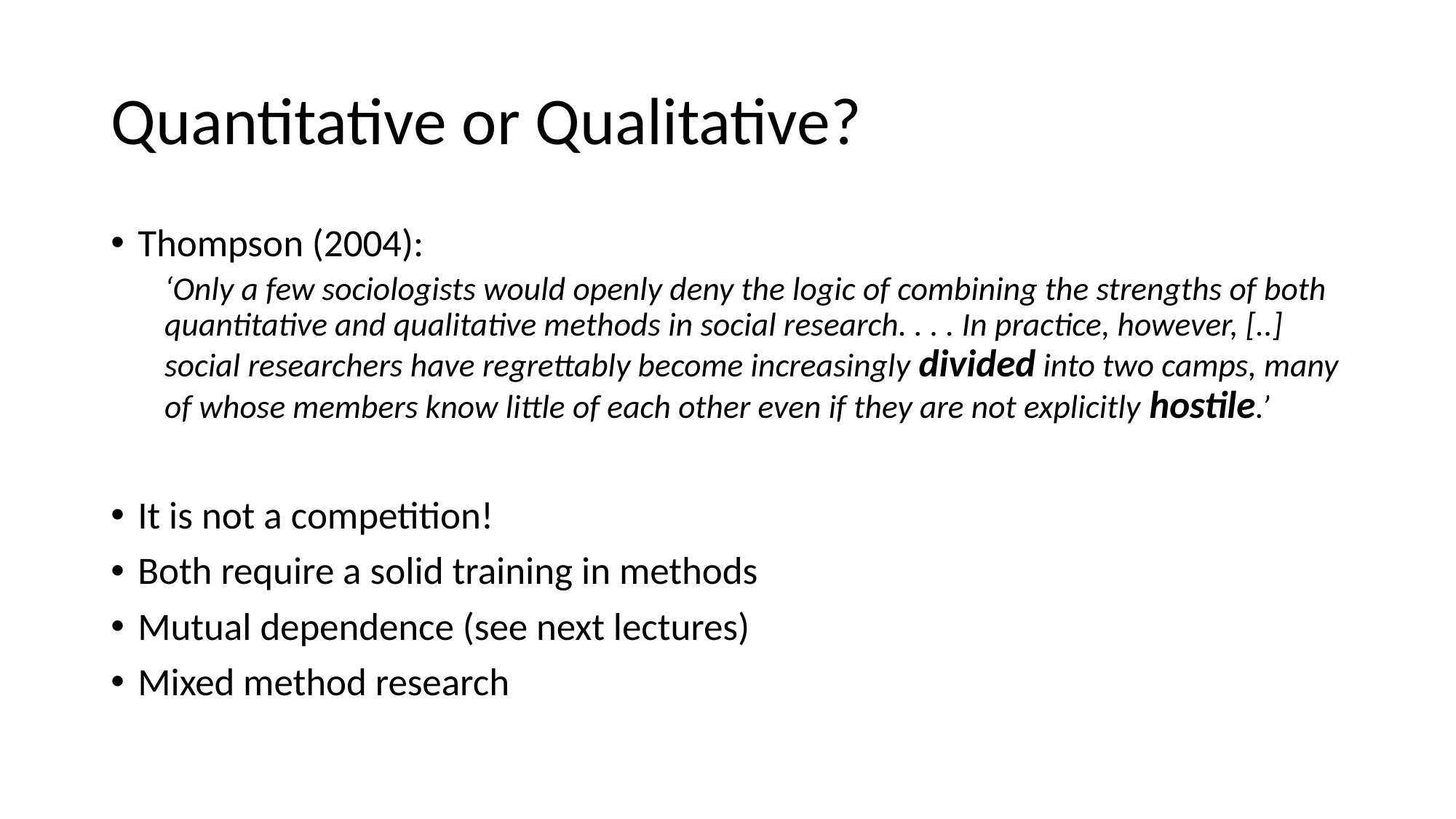

# Quantitative or Qualitative?
Thompson (2004):
‘Only a few sociologists would openly deny the logic of combining the strengths of both quantitative and qualitative methods in social research. . . . In practice, however, [..] social researchers have regrettably become increasingly divided into two camps, many of whose members know little of each other even if they are not explicitly hostile.’

It is not a competition!
Both require a solid training in methods
Mutual dependence (see next lectures)
Mixed method research